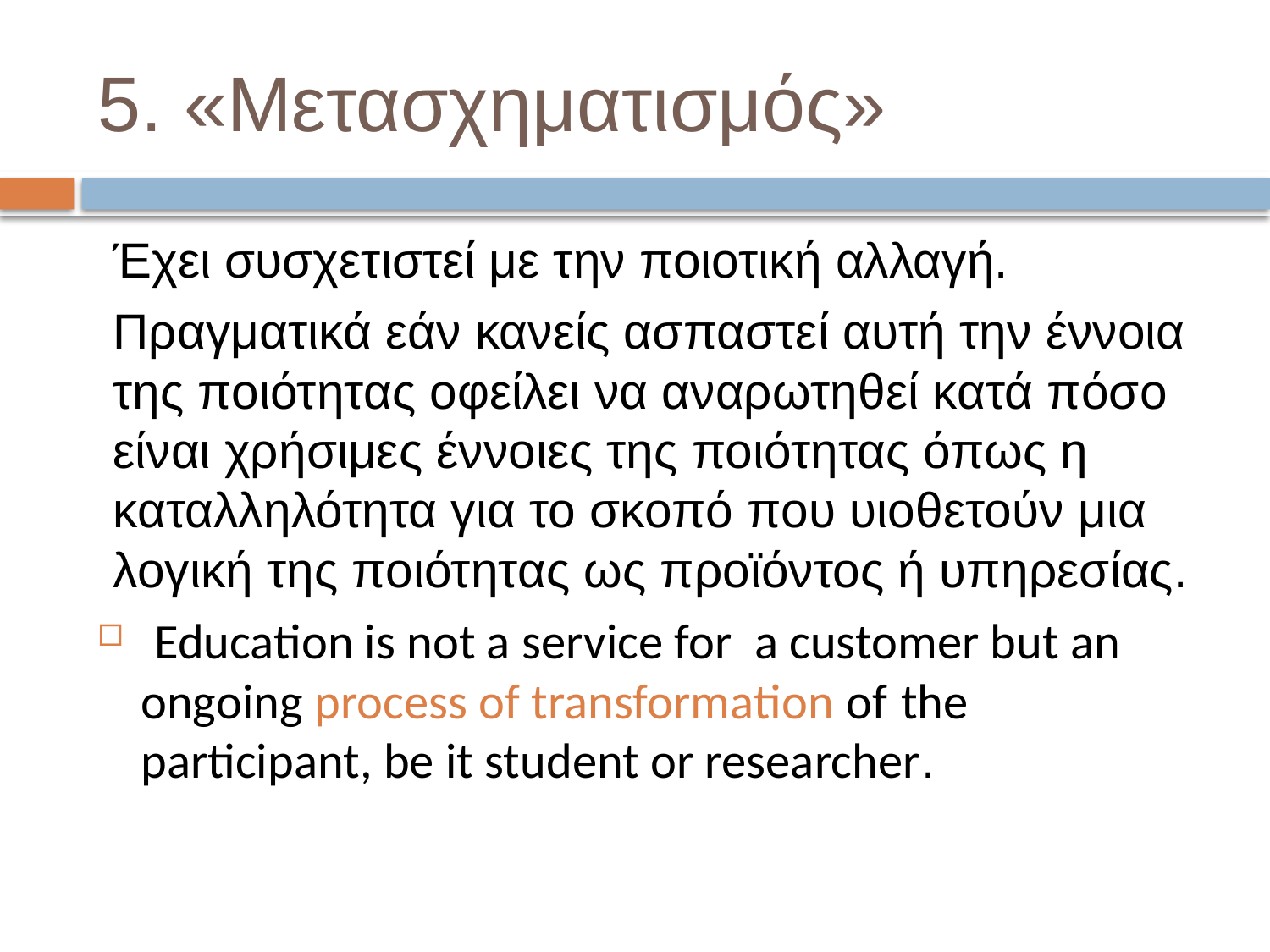

# 5. «Μετασχηματισμός»
Έχει συσχετιστεί με την ποιοτική αλλαγή.
Πραγματικά εάν κανείς ασπαστεί αυτή την έννοια της ποιότητας οφείλει να αναρωτηθεί κατά πόσο είναι χρήσιμες έννοιες της ποιότητας όπως η καταλληλότητα για το σκοπό που υιοθετούν μια λογική της ποιότητας ως προϊόντος ή υπηρεσίας.
 Education is not a service for  a customer but an ongoing process of transformation of the participant, be it student or researcher.